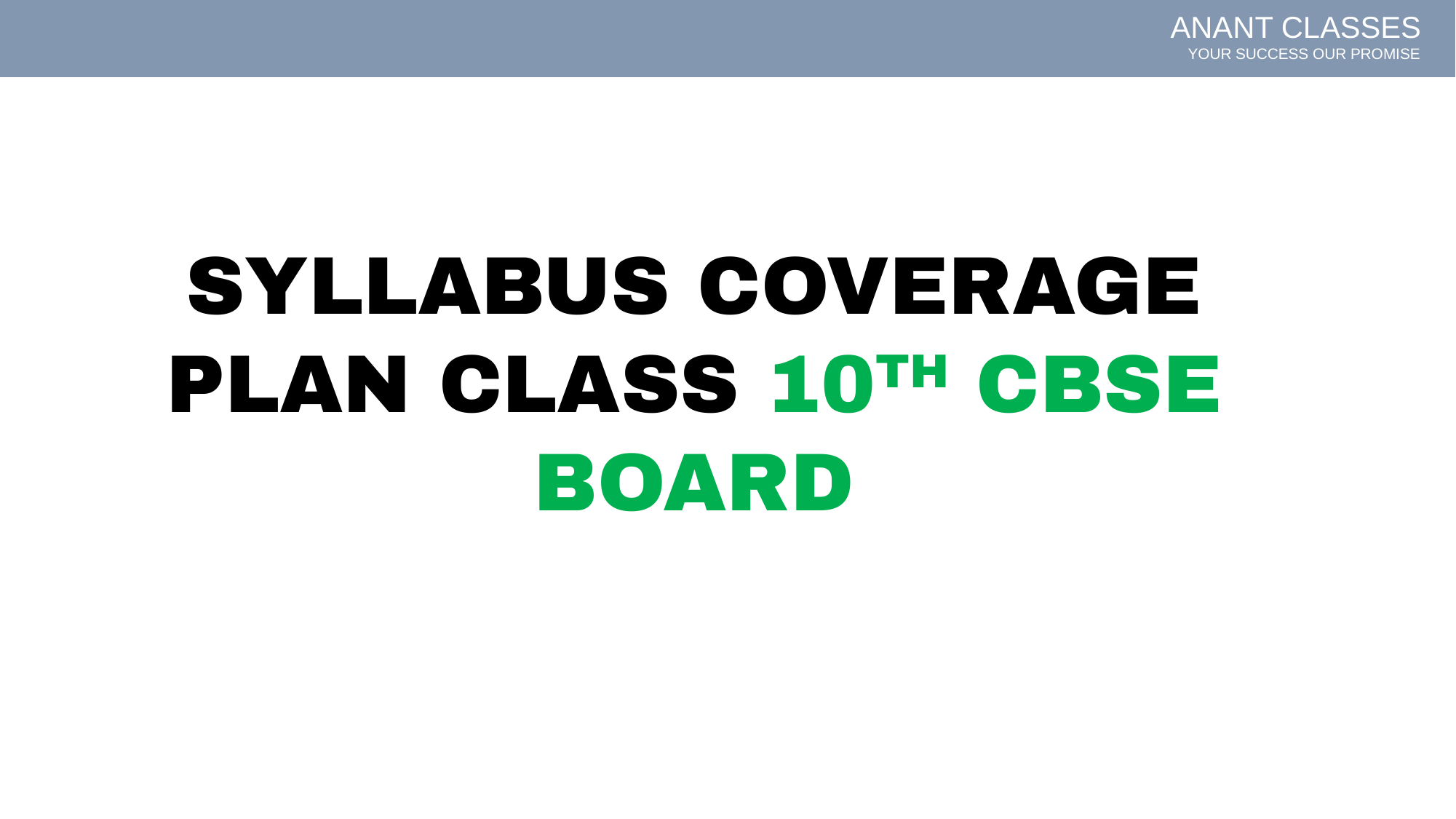

SYLLABUS COVERAGE PLAN CLASS 10TH CBSE BOARD